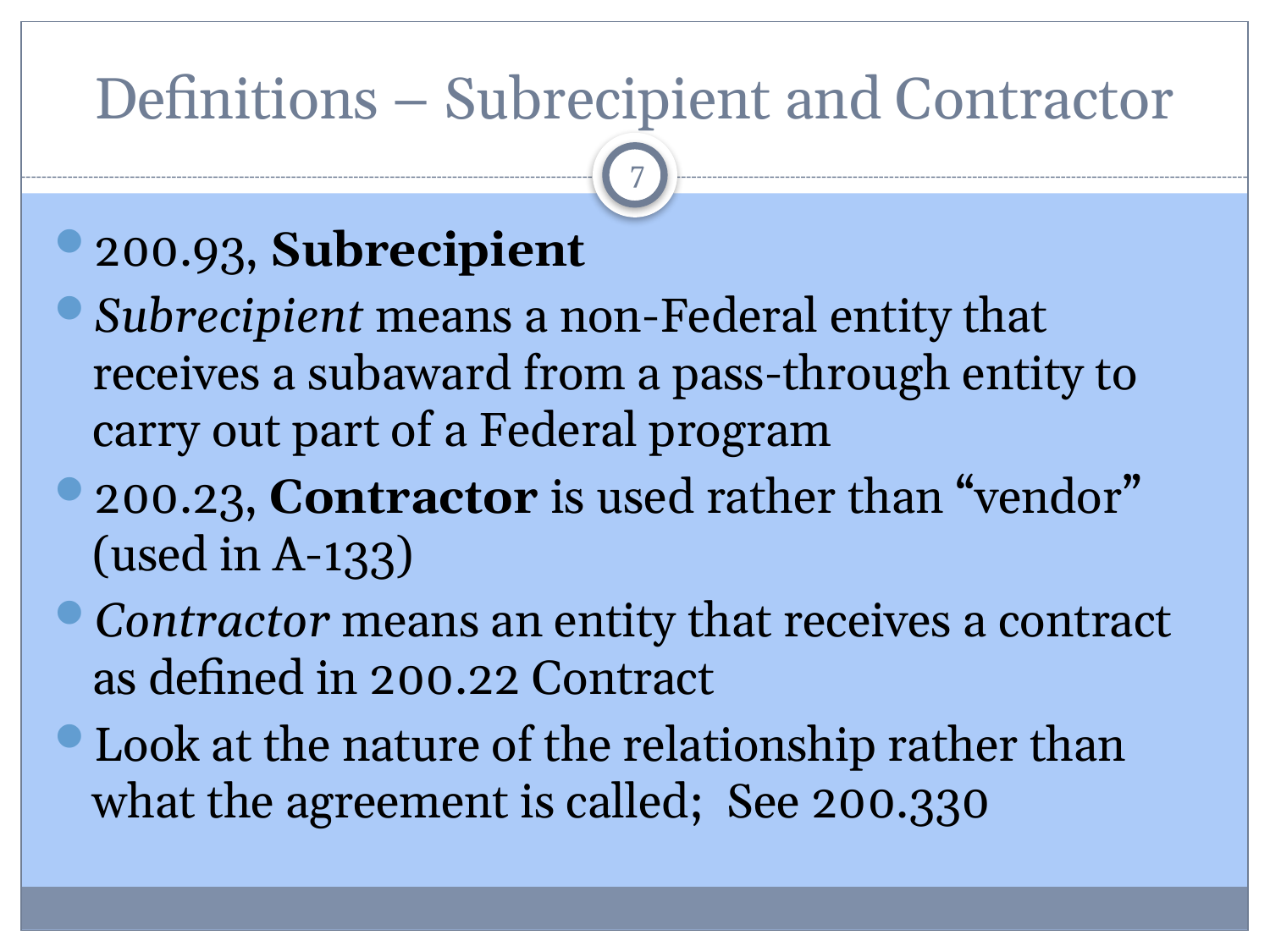

# Definitions – Subrecipient and Contractor
7
200.93, Subrecipient
Subrecipient means a non-Federal entity that receives a subaward from a pass-through entity to carry out part of a Federal program
200.23, Contractor is used rather than “vendor” (used in A-133)
Contractor means an entity that receives a contract as defined in 200.22 Contract
Look at the nature of the relationship rather than what the agreement is called;  See 200.330